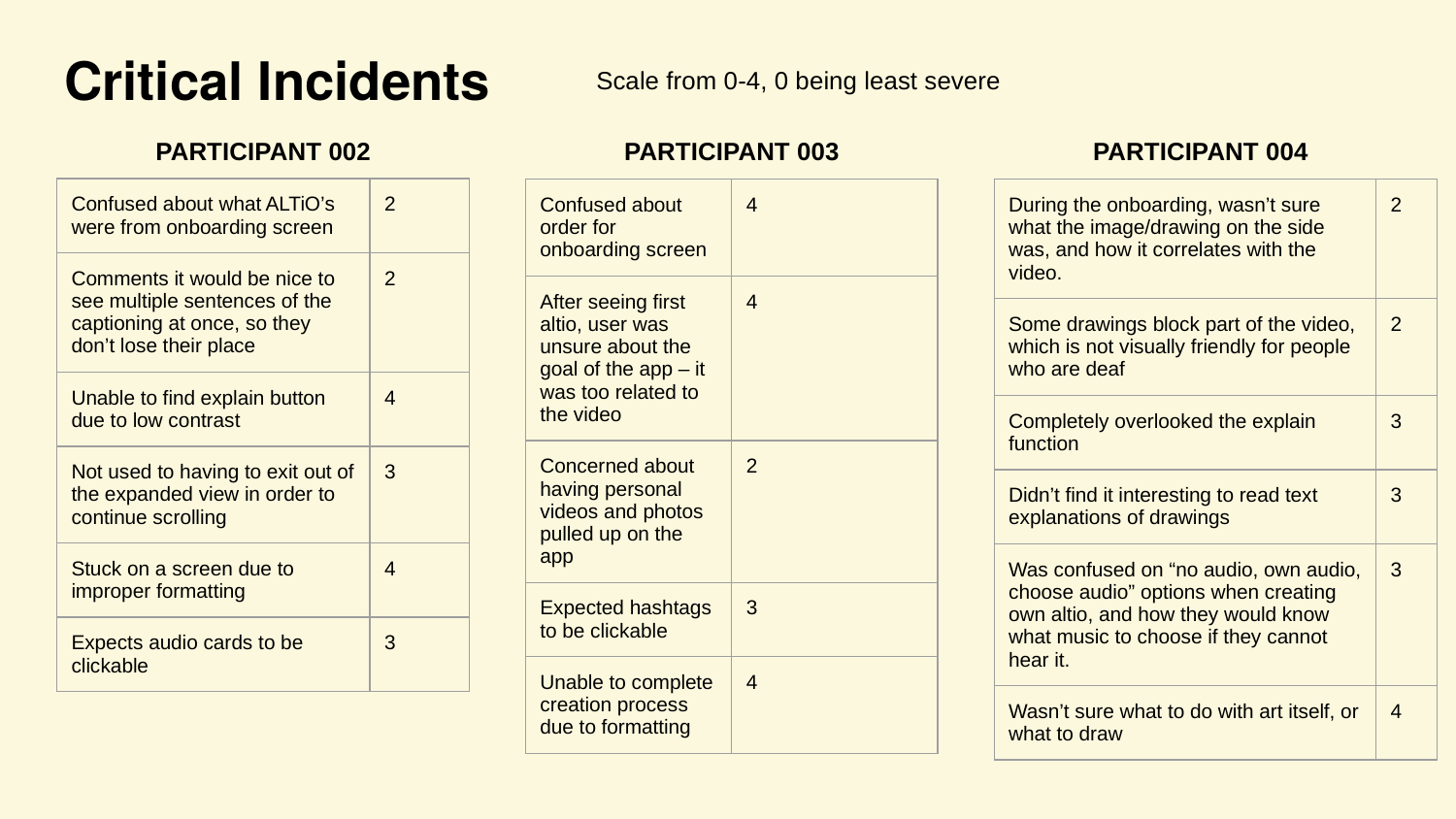

# Critical Incidents
Scale from 0-4, 0 being least severe
PARTICIPANT 002
PARTICIPANT 003
PARTICIPANT 004
| Confused about what ALTiO’s were from onboarding screen | 2 |
| --- | --- |
| Comments it would be nice to see multiple sentences of the captioning at once, so they don’t lose their place | 2 |
| Unable to find explain button due to low contrast | 4 |
| Not used to having to exit out of the expanded view in order to continue scrolling | 3 |
| Stuck on a screen due to improper formatting | 4 |
| Expects audio cards to be clickable | 3 |
| Confused about order for onboarding screen | 4 |
| --- | --- |
| After seeing first altio, user was unsure about the goal of the app – it was too related to the video | 4 |
| Concerned about having personal videos and photos pulled up on the app | 2 |
| Expected hashtags to be clickable | 3 |
| Unable to complete creation process due to formatting | 4 |
| During the onboarding, wasn’t sure what the image/drawing on the side was, and how it correlates with the video. | 2 |
| --- | --- |
| Some drawings block part of the video, which is not visually friendly for people who are deaf | 2 |
| Completely overlooked the explain function | 3 |
| Didn’t find it interesting to read text explanations of drawings | 3 |
| Was confused on “no audio, own audio, choose audio” options when creating own altio, and how they would know what music to choose if they cannot hear it. | 3 |
| Wasn’t sure what to do with art itself, or what to draw | 4 |